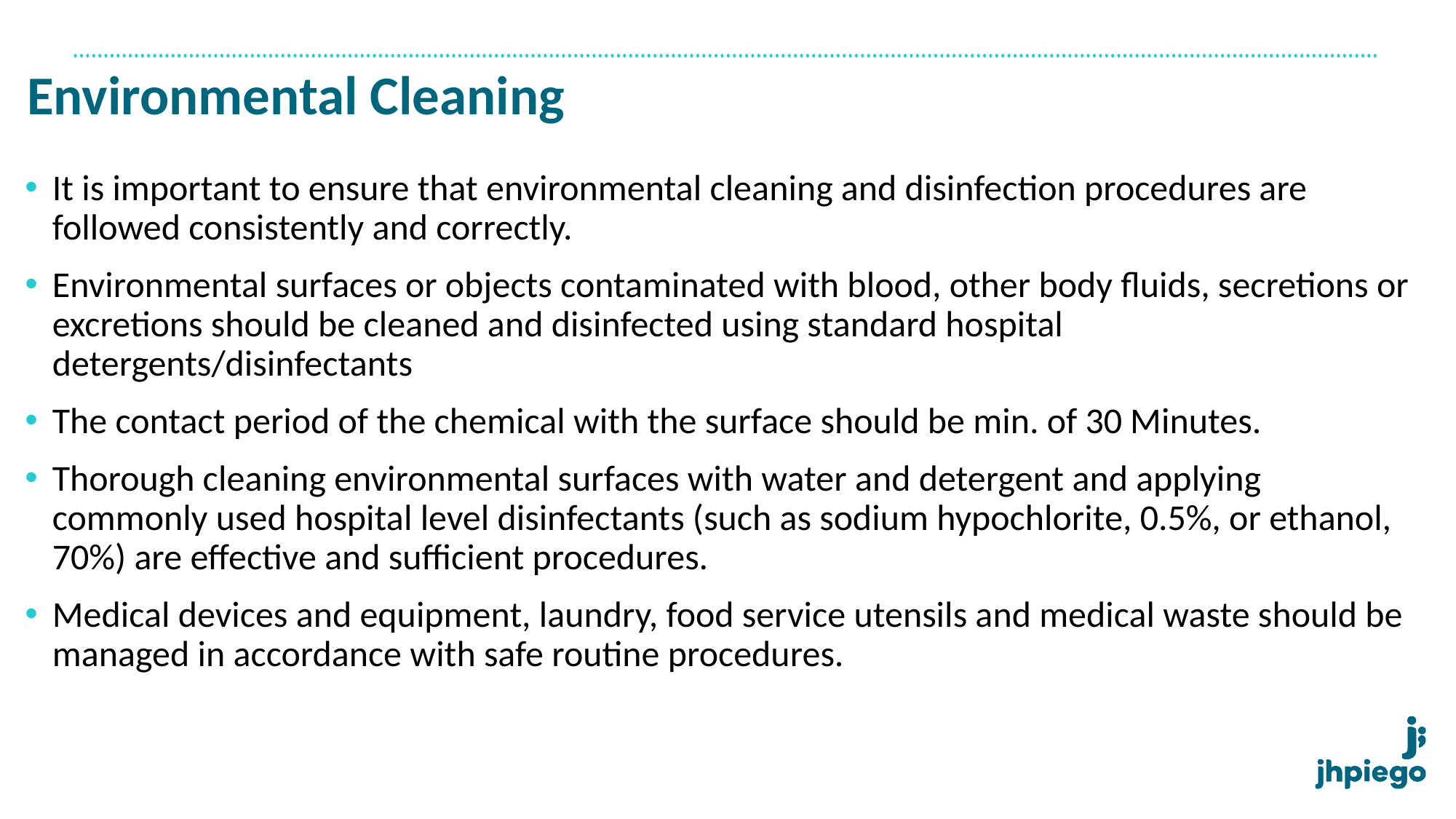

# Environmental Cleaning
It is important to ensure that environmental cleaning and disinfection procedures are followed consistently and correctly.
Environmental surfaces or objects contaminated with blood, other body fluids, secretions or excretions should be cleaned and disinfected using standard hospital detergents/disinfectants
The contact period of the chemical with the surface should be min. of 30 Minutes.
Thorough cleaning environmental surfaces with water and detergent and applying commonly used hospital level disinfectants (such as sodium hypochlorite, 0.5%, or ethanol, 70%) are effective and sufficient procedures.
Medical devices and equipment, laundry, food service utensils and medical waste should be managed in accordance with safe routine procedures.